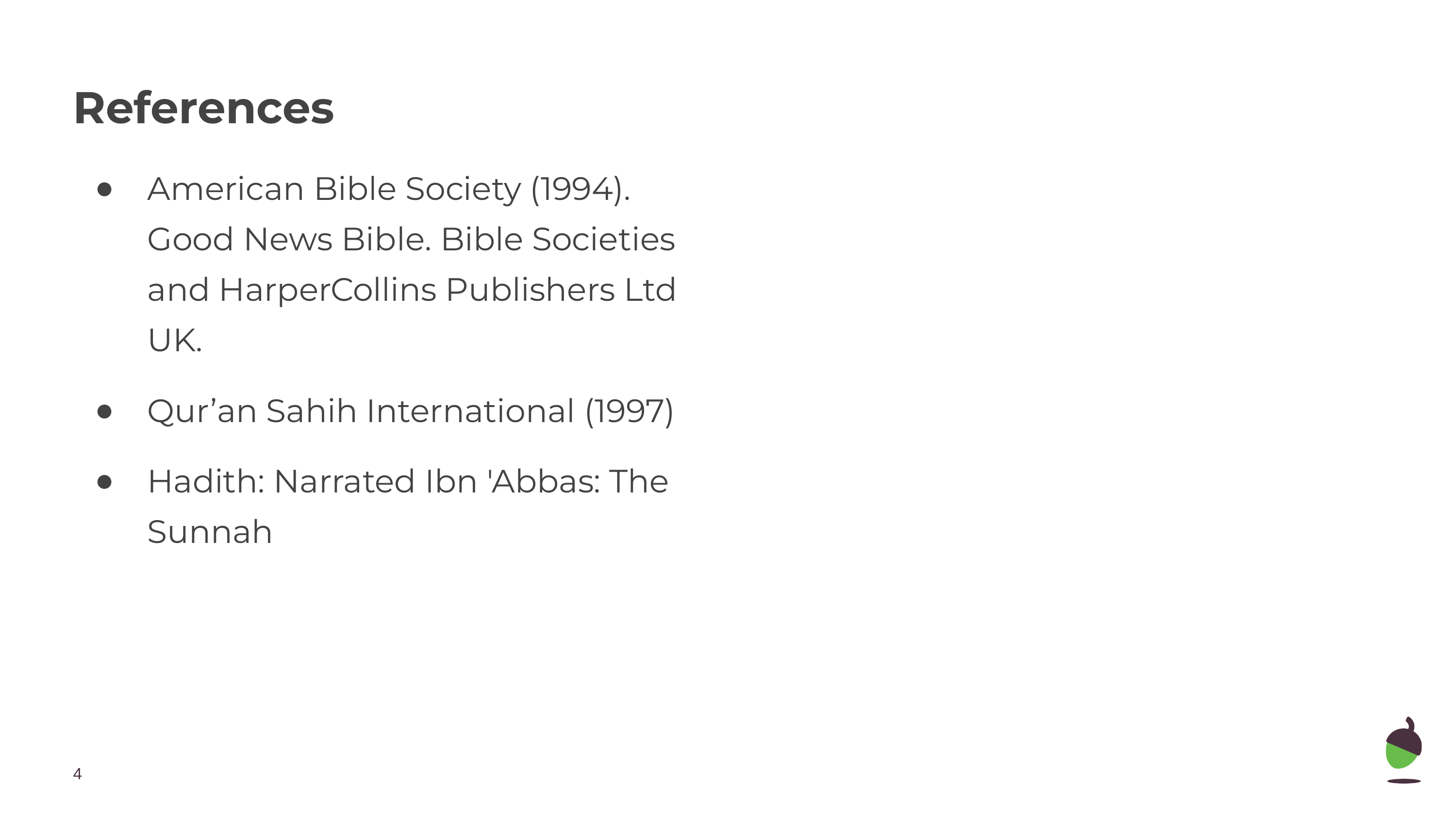

# References
American Bible Society (1994). Good News Bible. Bible Societies and HarperCollins Publishers Ltd UK.
Qur’an Sahih International (1997)
Hadith: Narrated Ibn 'Abbas: The Sunnah
4